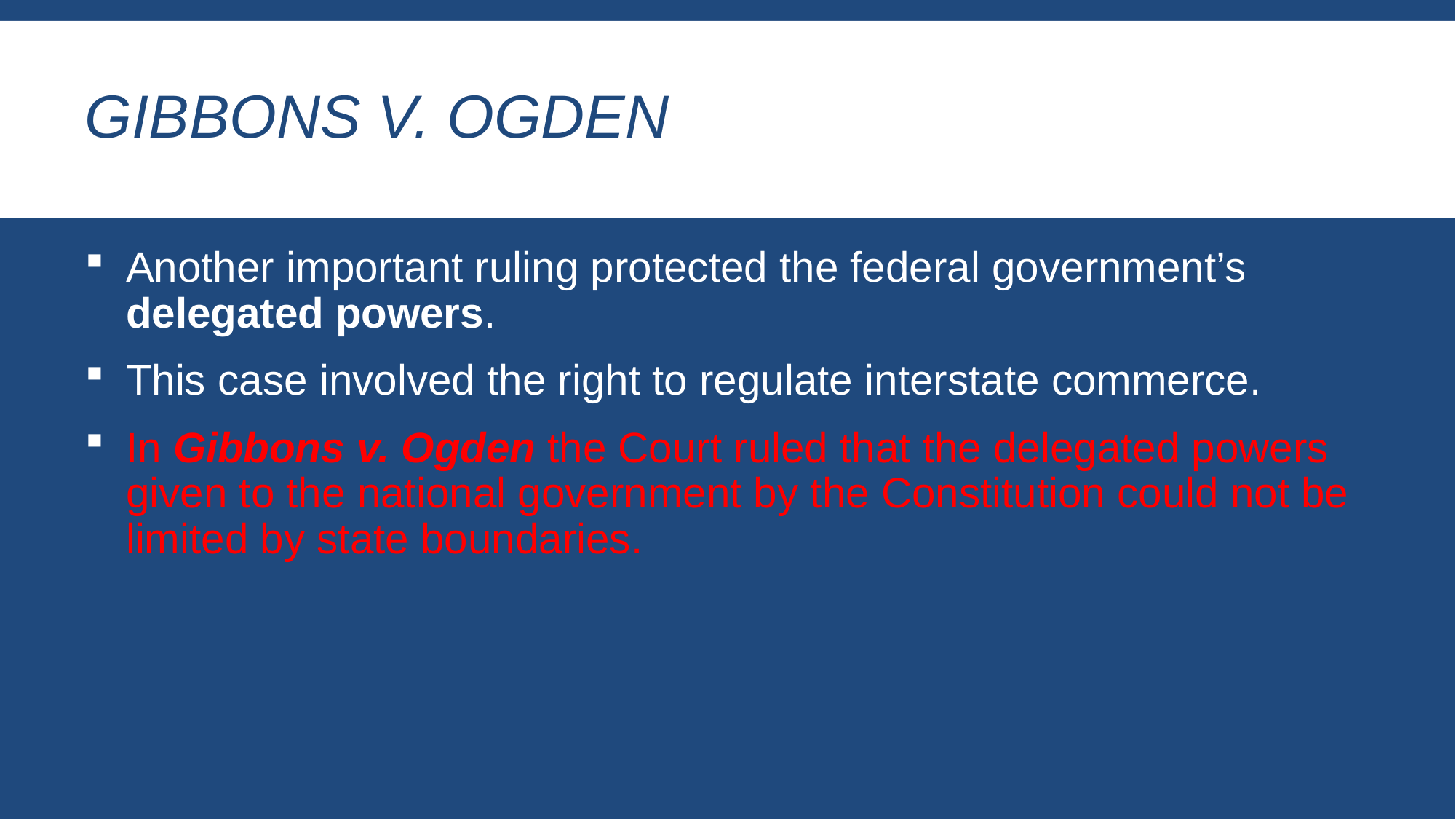

# Gibbons v. Ogden
Another important ruling protected the federal government’s delegated powers.
This case involved the right to regulate interstate commerce.
In Gibbons v. Ogden the Court ruled that the delegated powers given to the national government by the Constitution could not be limited by state boundaries.